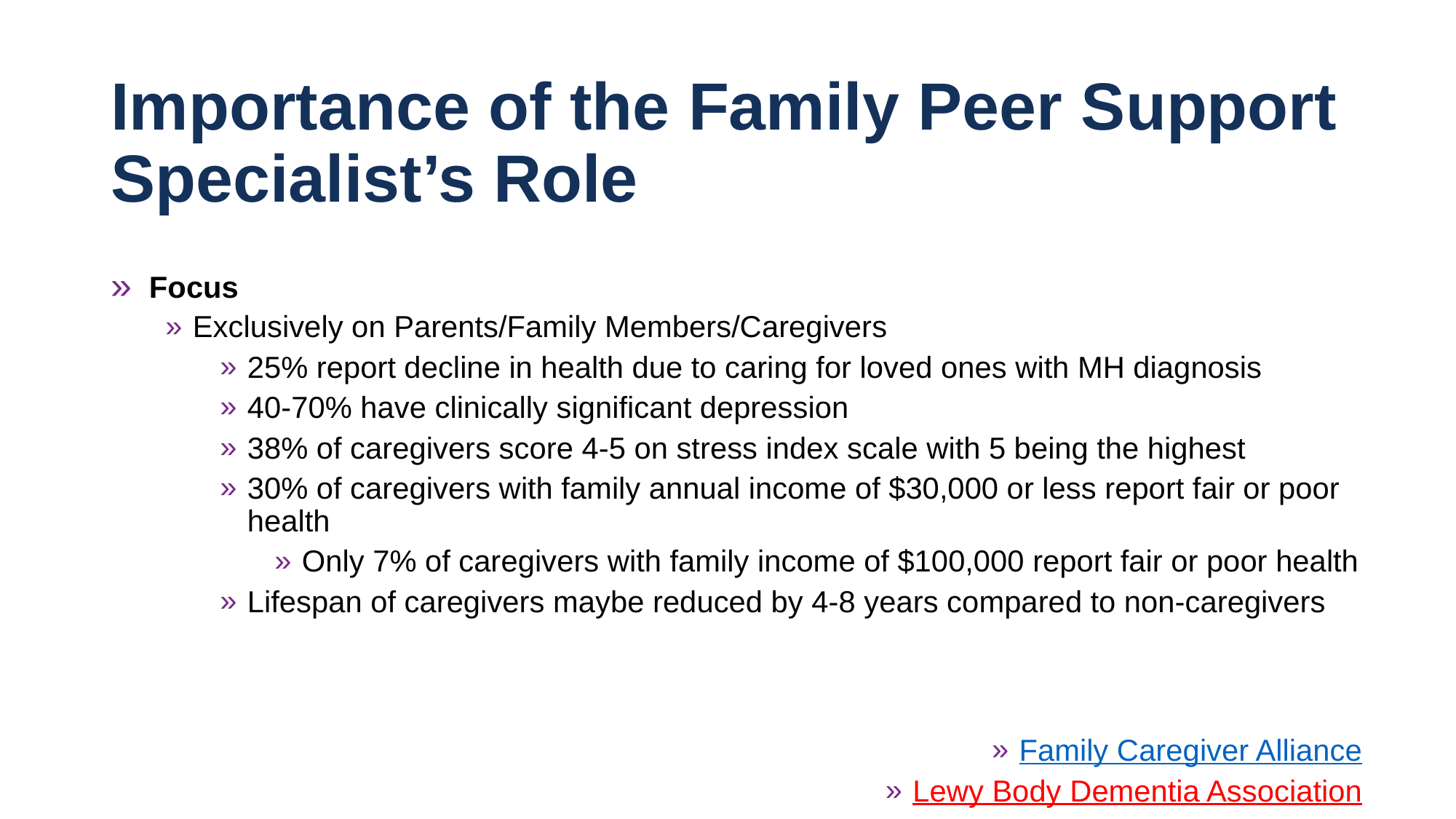

# Importance of the Family Peer Support Specialist’s Role
Focus
Exclusively on Parents/Family Members/Caregivers
25% report decline in health due to caring for loved ones with MH diagnosis
40-70% have clinically significant depression
38% of caregivers score 4-5 on stress index scale with 5 being the highest
30% of caregivers with family annual income of $30,000 or less report fair or poor health
Only 7% of caregivers with family income of $100,000 report fair or poor health
Lifespan of caregivers maybe reduced by 4-8 years compared to non-caregivers

Family Caregiver Alliance
Lewy Body Dementia Association